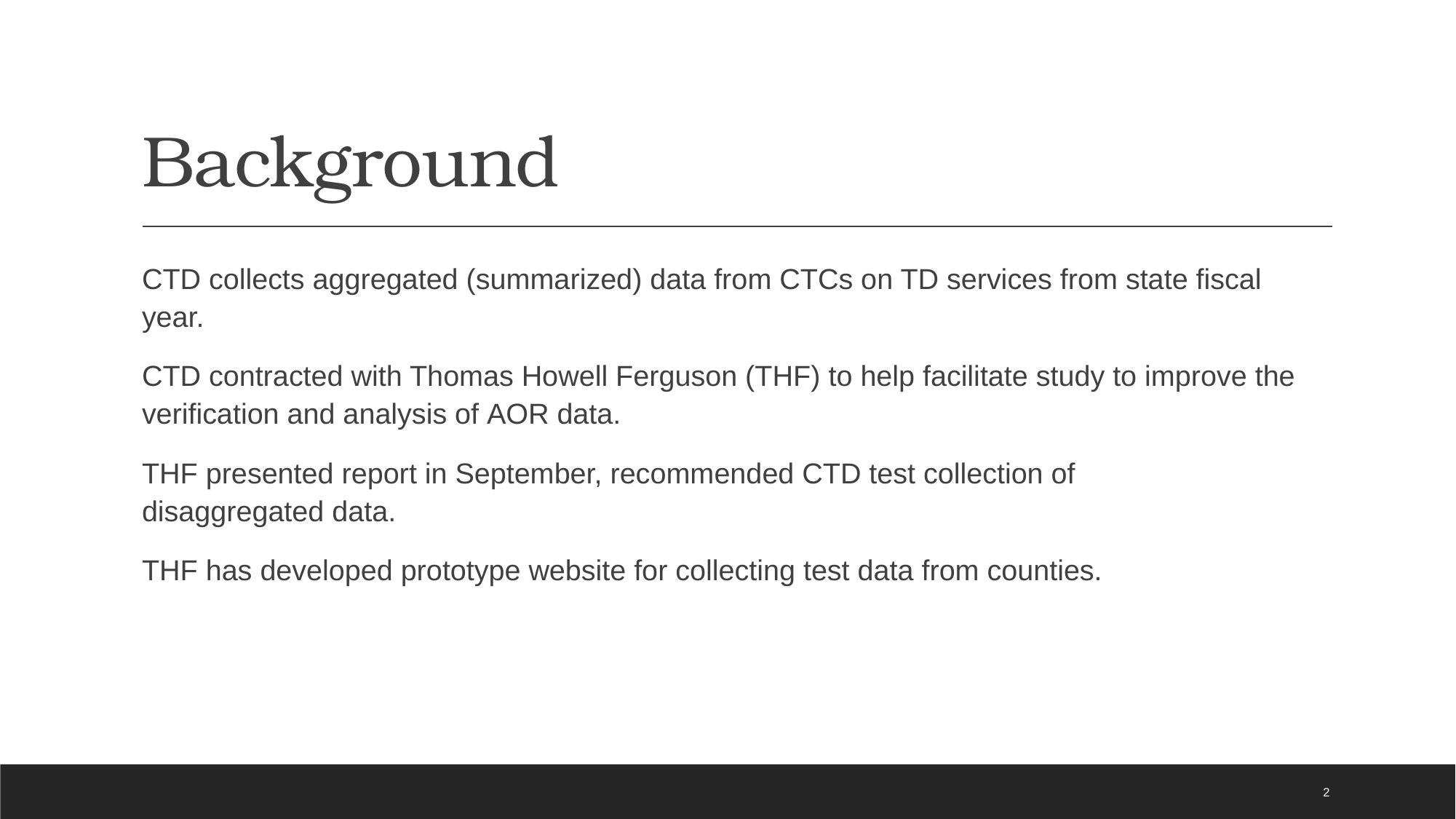

# Background
CTD collects aggregated (summarized) data from CTCs on TD services from state fiscal year.
CTD contracted with Thomas Howell Ferguson (THF) to help facilitate study to improve the verification and analysis of AOR data.
THF presented report in September, recommended CTD test collection of disaggregated data.
THF has developed prototype website for collecting test data from counties.
2